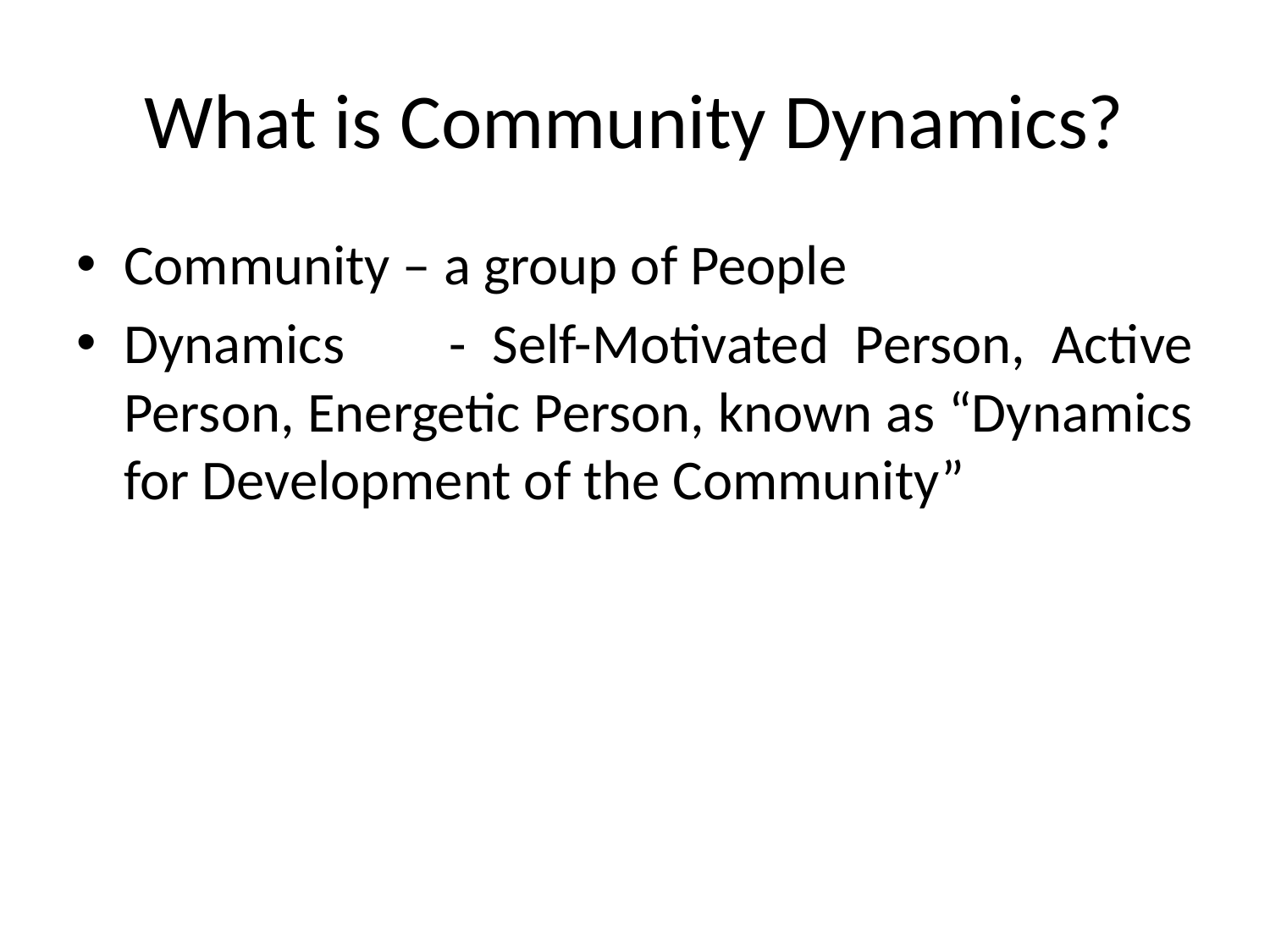

# What is Community Dynamics?
Community – a group of People
Dynamics    - Self-Motivated Person, Active Person, Energetic Person, known as “Dynamics for Development of the Community”